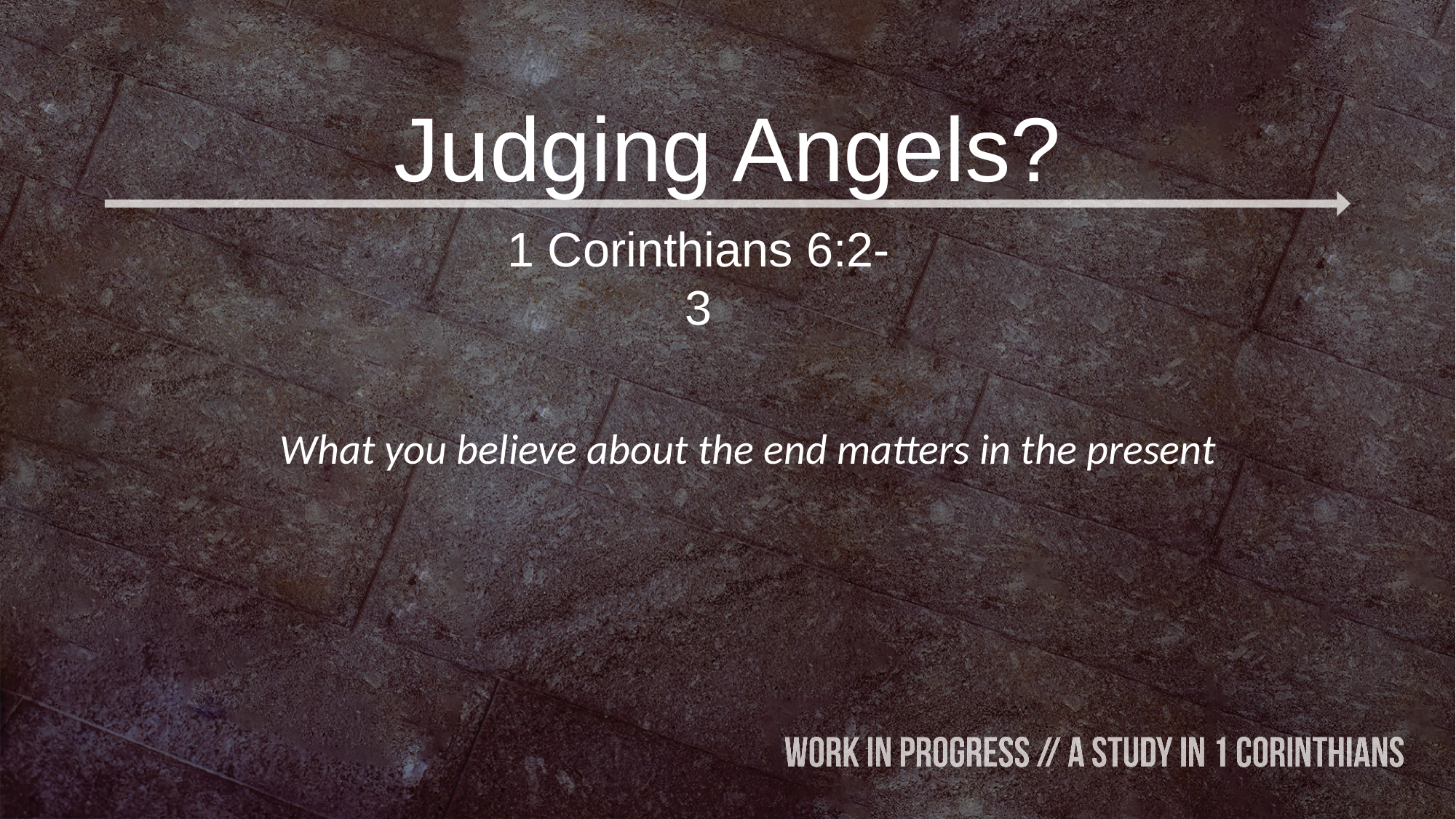

# Judging Angels?
1 Corinthians 6:2-3

What you believe about the end matters in the present